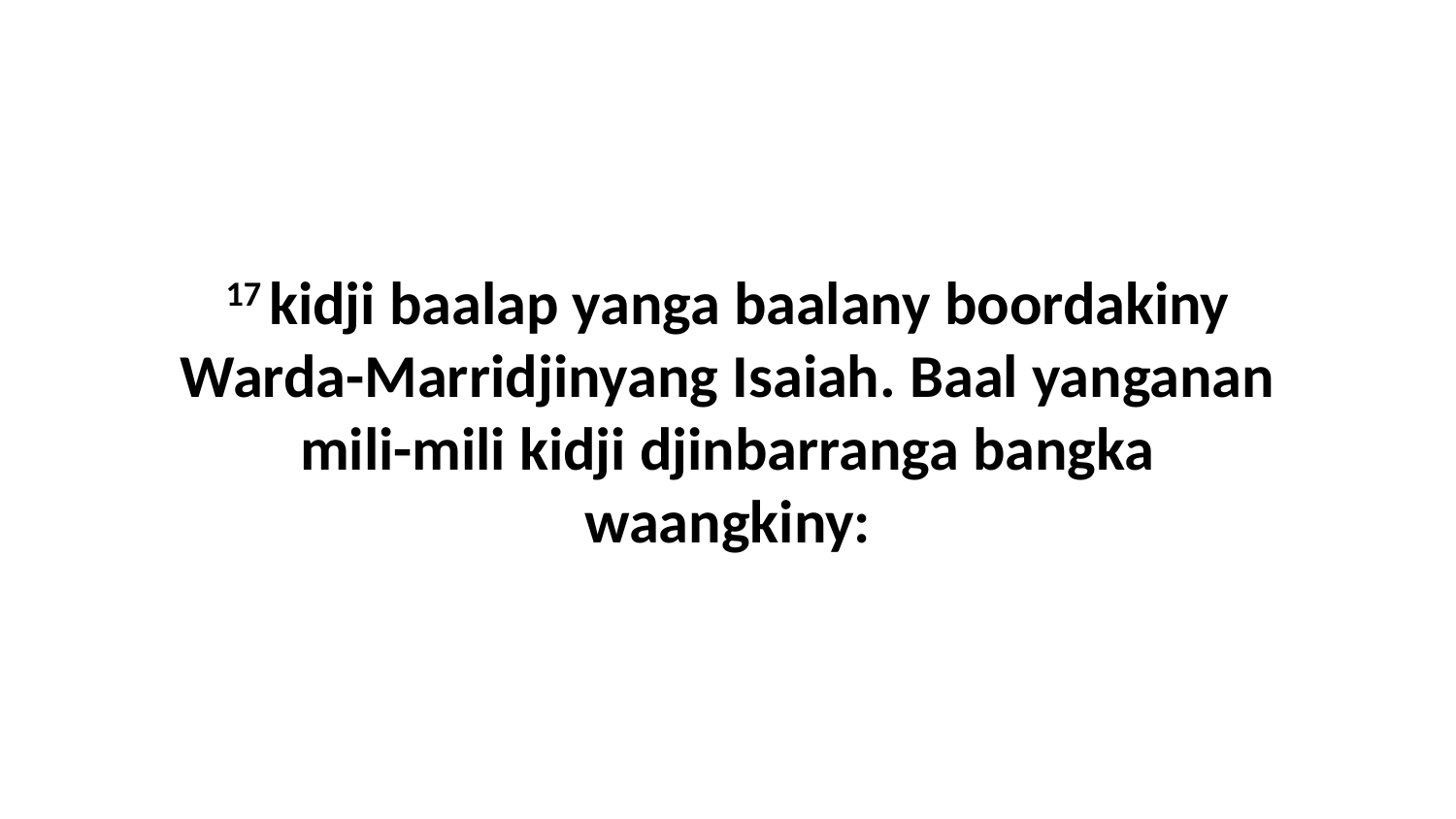

17 kidji baalap yanga baalany boordakiny Warda-Marridjinyang Isaiah. Baal yanganan mili-mili kidji djinbarranga bangka waangkiny: